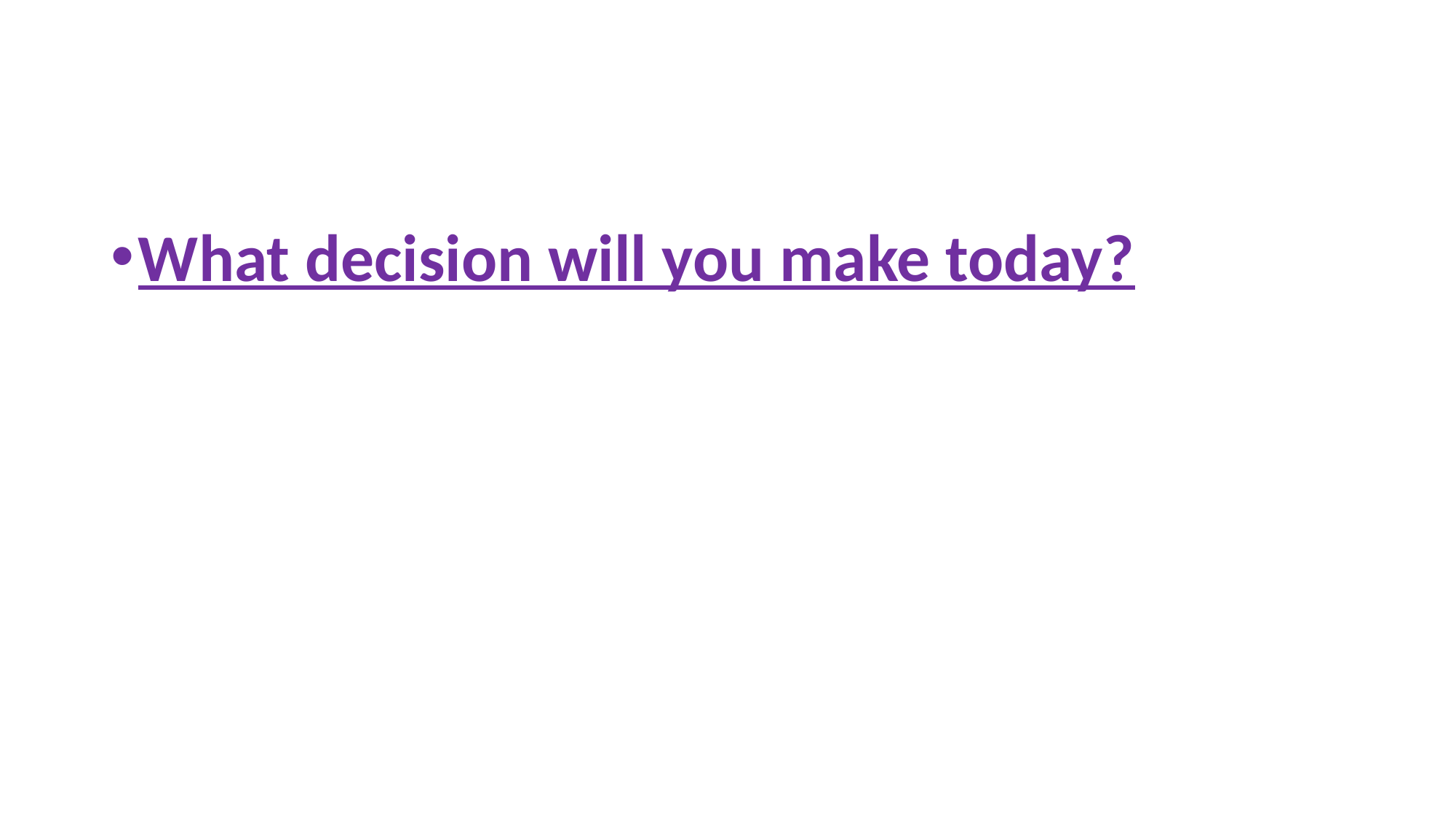

#
What decision will you make today?